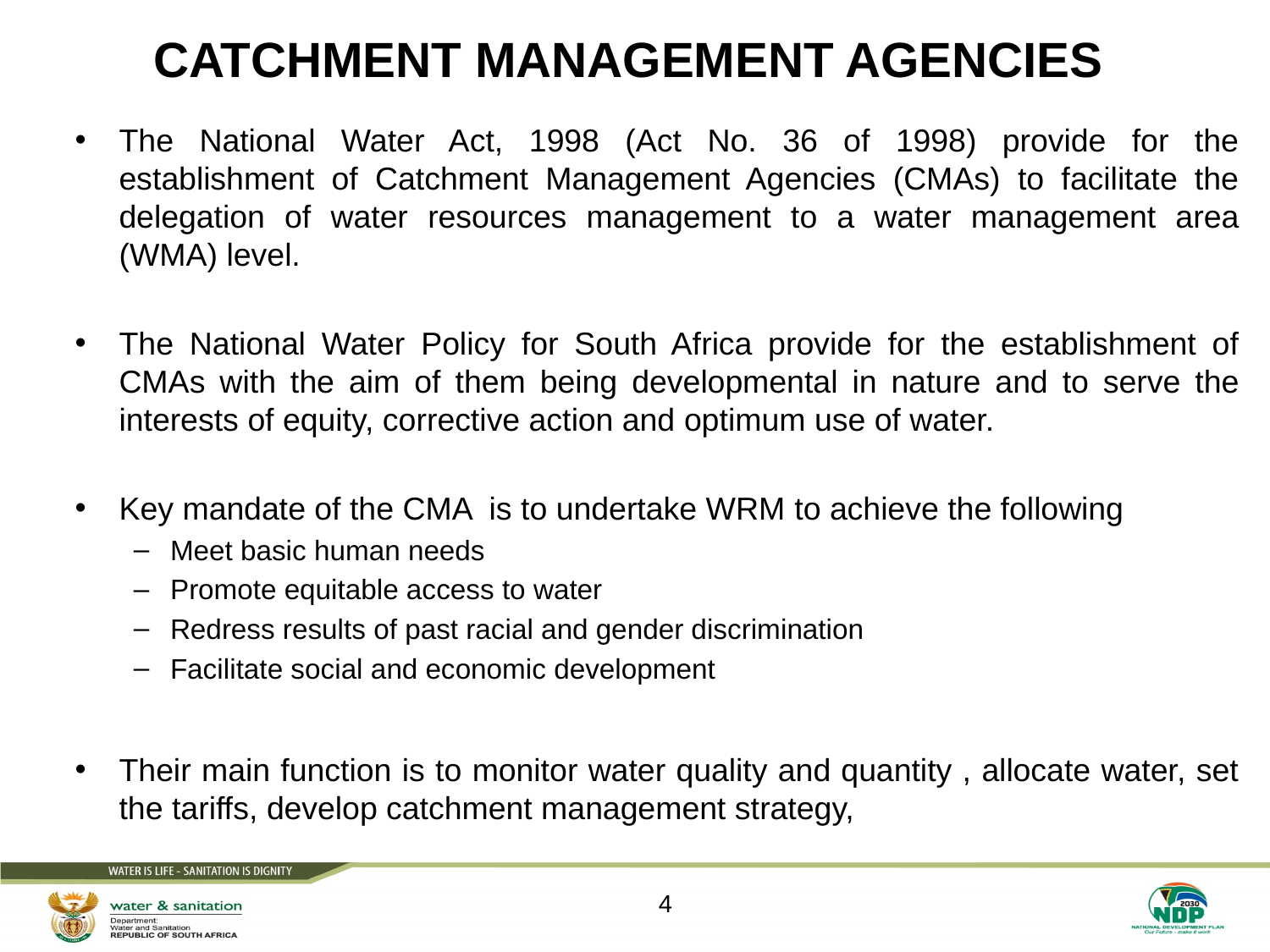

# CATCHMENT MANAGEMENT AGENCIES
The National Water Act, 1998 (Act No. 36 of 1998) provide for the establishment of Catchment Management Agencies (CMAs) to facilitate the delegation of water resources management to a water management area (WMA) level.

The National Water Policy for South Africa provide for the establishment of CMAs with the aim of them being developmental in nature and to serve the interests of equity, corrective action and optimum use of water.

Key mandate of the CMA  is to undertake WRM to achieve the following
Meet basic human needs
Promote equitable access to water
Redress results of past racial and gender discrimination
Facilitate social and economic development

Their main function is to monitor water quality and quantity , allocate water, set the tariffs, develop catchment management strategy,

4